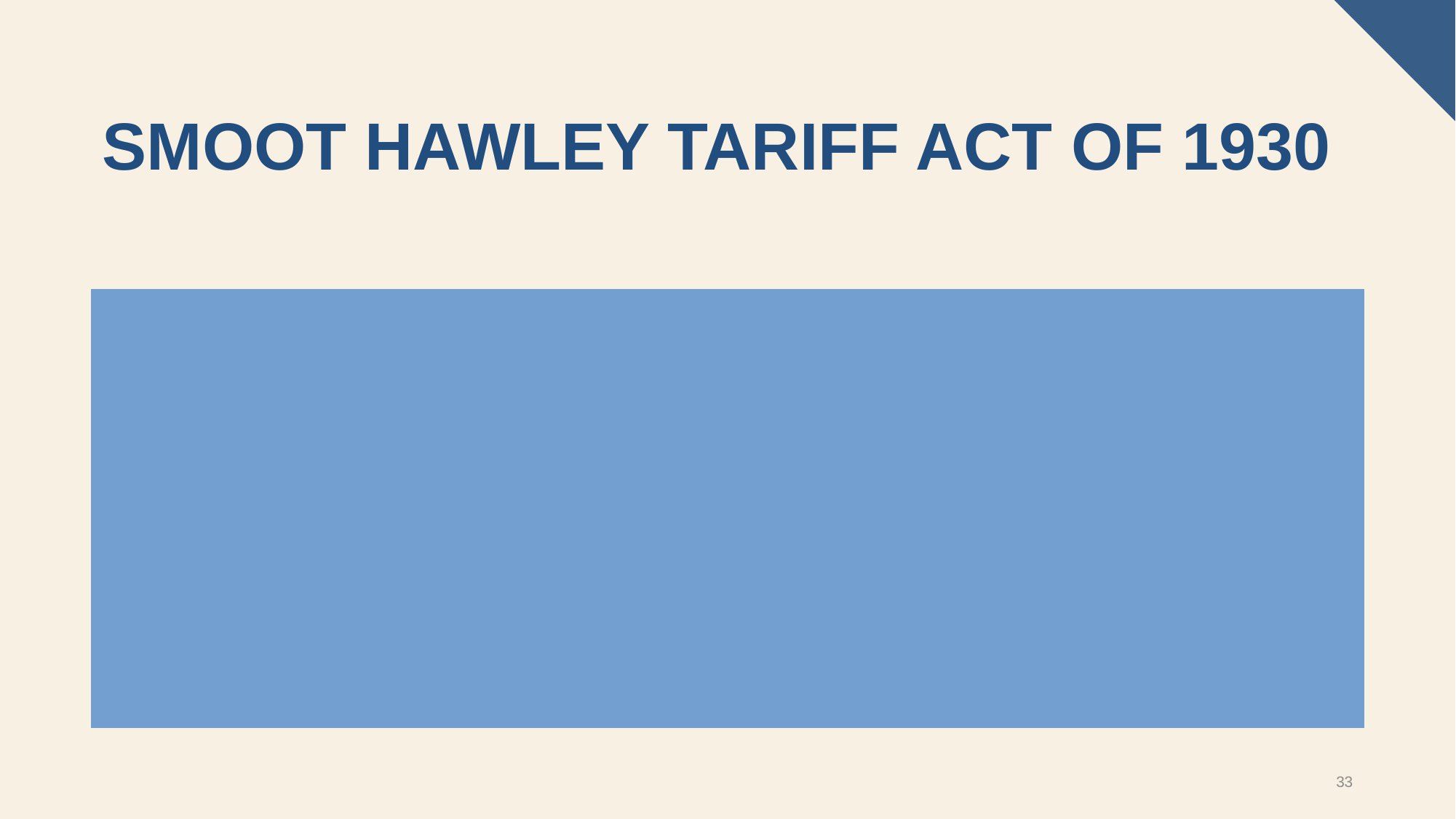

# Smoot Hawley Tariff Act of 1930
In the history of tariffs in the US this legislation is tremendously important
The Smoot-Hawley Tariff Act of 1930 (officially the Tariff Act of 1930) was a U.S. protectionist law signed by President Herbert Hoover on June 17, 1930, which raised import duties on over 20,000 goods by roughly 40-60%. Designed to protect American farmers and industries from foreign competition, it backfired, triggering global retaliatory tariffs, causing international trade to plummet by over 60%, and exacerbating the Great Depression.
Interesting correlation to current events and tariffs………..
Smoot Hawley invited reciprocal tariffs and some economists think the tariffs extended the Great Depression
33